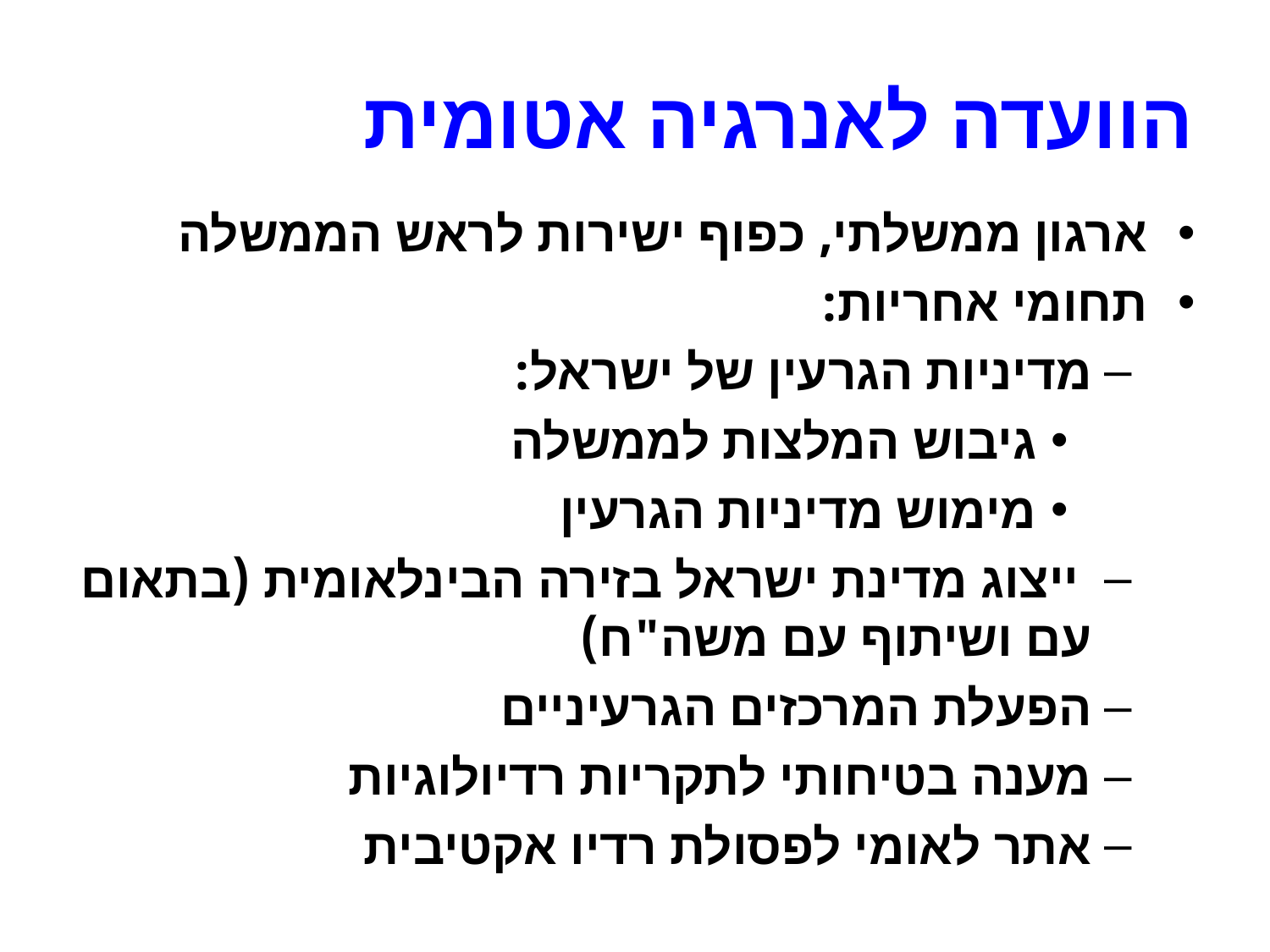

# הוועדה לאנרגיה אטומית
ארגון ממשלתי, כפוף ישירות לראש הממשלה
תחומי אחריות:
מדיניות הגרעין של ישראל:
גיבוש המלצות לממשלה
מימוש מדיניות הגרעין
 ייצוג מדינת ישראל בזירה הבינלאומית (בתאום עם ושיתוף עם משה"ח)
הפעלת המרכזים הגרעיניים
מענה בטיחותי לתקריות רדיולוגיות
אתר לאומי לפסולת רדיו אקטיבית